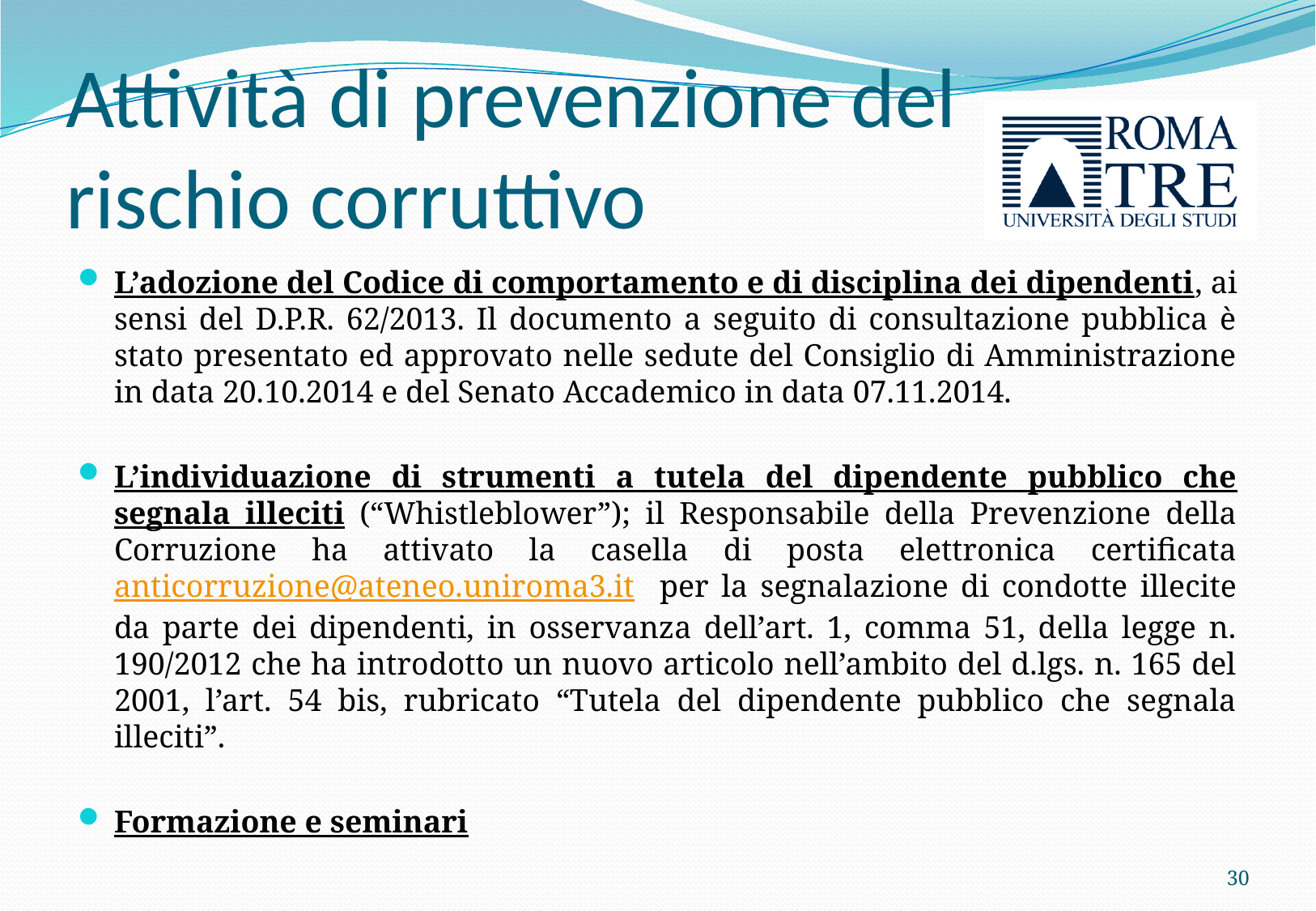

# Attività di prevenzione del rischio corruttivo
L’adozione del Codice di comportamento e di disciplina dei dipendenti, ai sensi del D.P.R. 62/2013. Il documento a seguito di consultazione pubblica è stato presentato ed approvato nelle sedute del Consiglio di Amministrazione in data 20.10.2014 e del Senato Accademico in data 07.11.2014.

L’individuazione di strumenti a tutela del dipendente pubblico che segnala illeciti (“Whistleblower”); il Responsabile della Prevenzione della Corruzione ha attivato la casella di posta elettronica certificata anticorruzione@ateneo.uniroma3.it  per la segnalazione di condotte illecite da parte dei dipendenti, in osservanza dell’art. 1, comma 51, della legge n. 190/2012 che ha introdotto un nuovo articolo nell’ambito del d.lgs. n. 165 del 2001, l’art. 54 bis, rubricato “Tutela del dipendente pubblico che segnala illeciti”.

Formazione e seminari

30